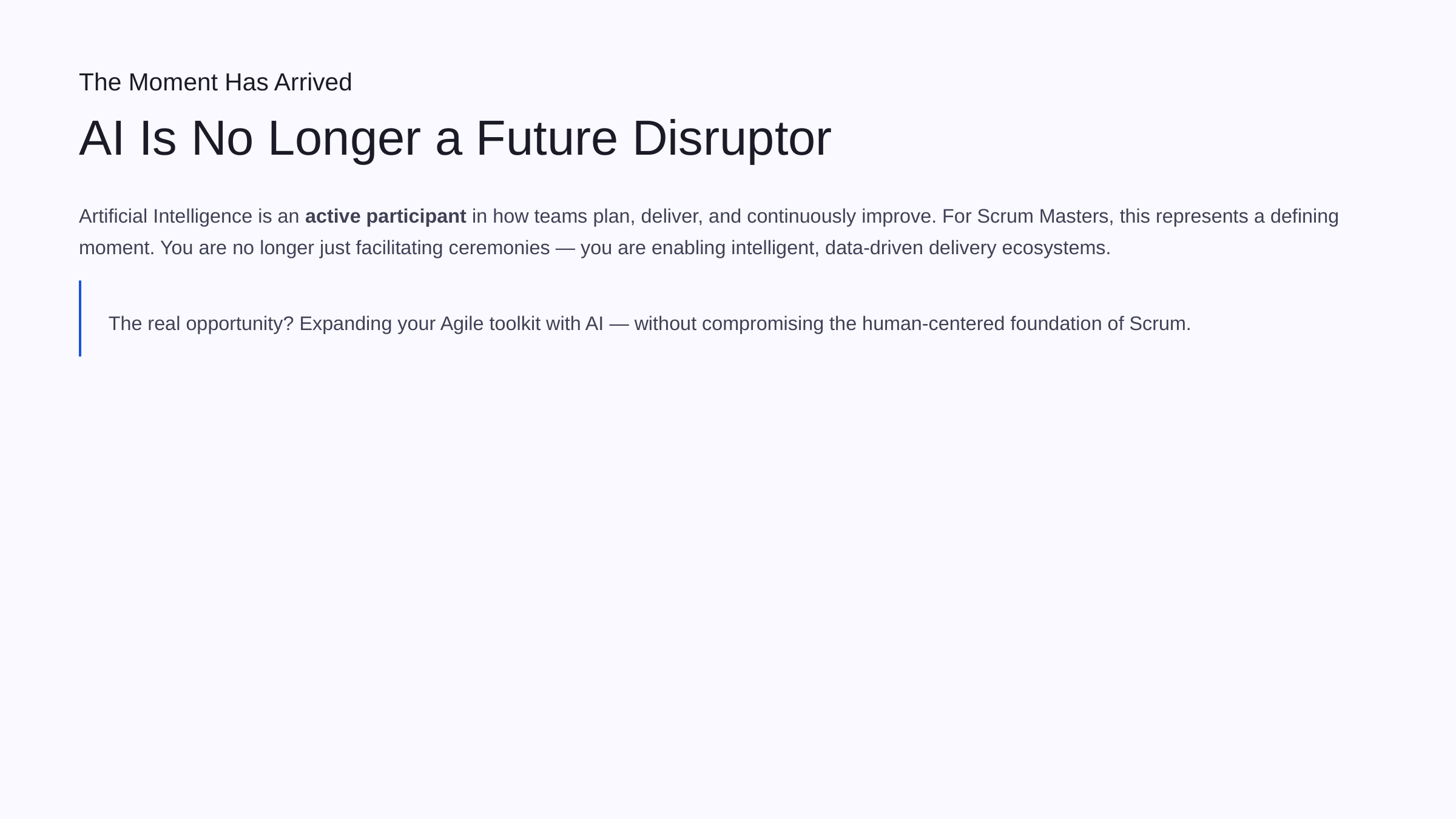

The Moment Has Arrived
AI Is No Longer a Future Disruptor
Artificial Intelligence is an active participant in how teams plan, deliver, and continuously improve. For Scrum Masters, this represents a defining moment. You are no longer just facilitating ceremonies — you are enabling intelligent, data-driven delivery ecosystems.

The real opportunity? Expanding your Agile toolkit with AI — without compromising the human-centered foundation of Scrum.